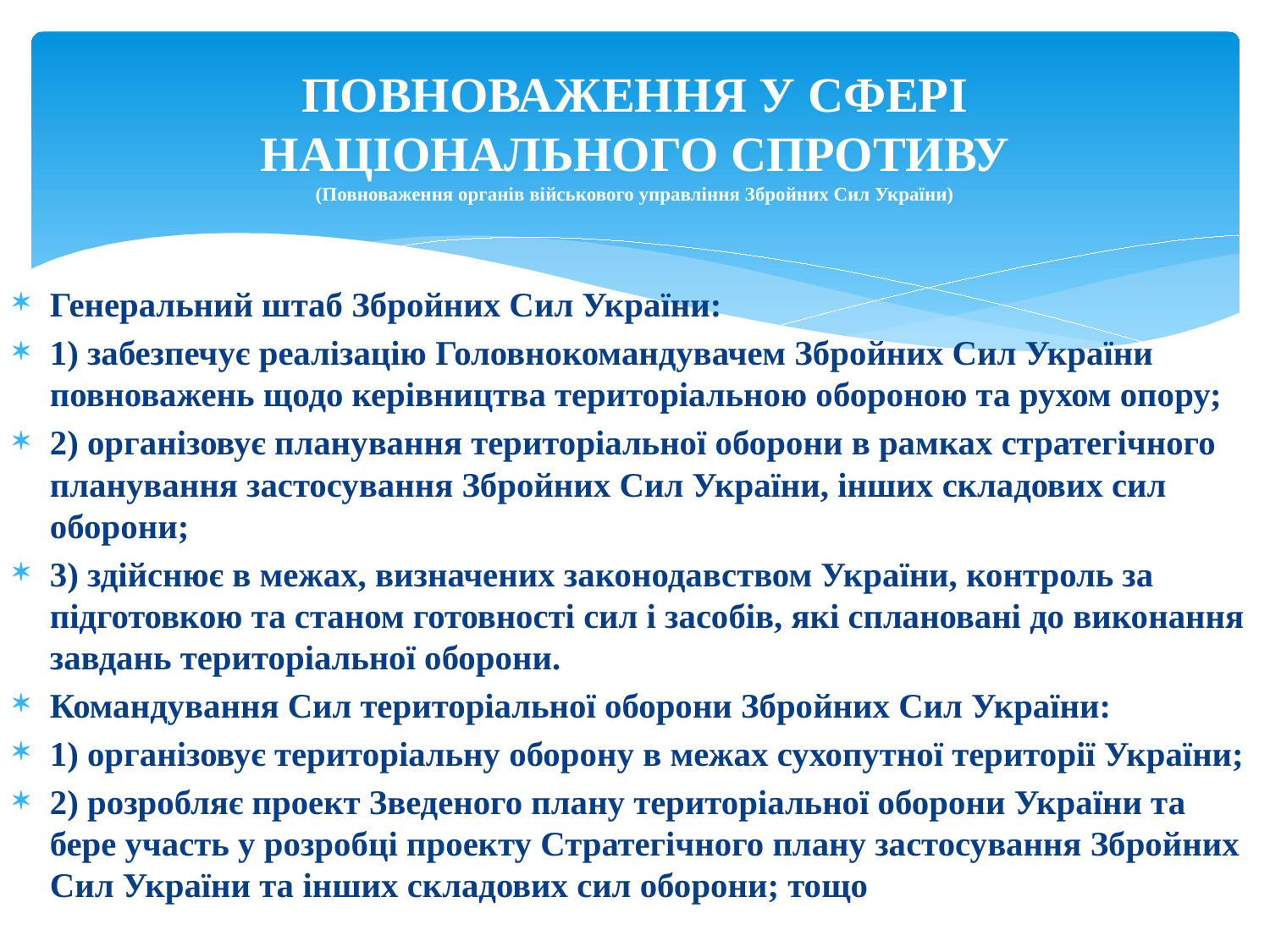

# ПОВНОВАЖЕННЯ У СФЕРІ НАЦІОНАЛЬНОГО СПРОТИВУ (Повноваження органів військового управління Збройних Сил України)
Генеральний штаб Збройних Сил України:
1) забезпечує реалізацію Головнокомандувачем Збройних Сил України повноважень щодо керівництва територіальною обороною та рухом опору;
2) організовує планування територіальної оборони в рамках стратегічного планування застосування Збройних Сил України, інших складових сил оборони;
3) здійснює в межах, визначених законодавством України, контроль за підготовкою та станом готовності сил і засобів, які сплановані до виконання завдань територіальної оборони.
Командування Сил територіальної оборони Збройних Сил України:
1) організовує територіальну оборону в межах сухопутної території України;
2) розробляє проект Зведеного плану територіальної оборони України та бере участь у розробці проекту Стратегічного плану застосування Збройних Сил України та інших складових сил оборони; тощо